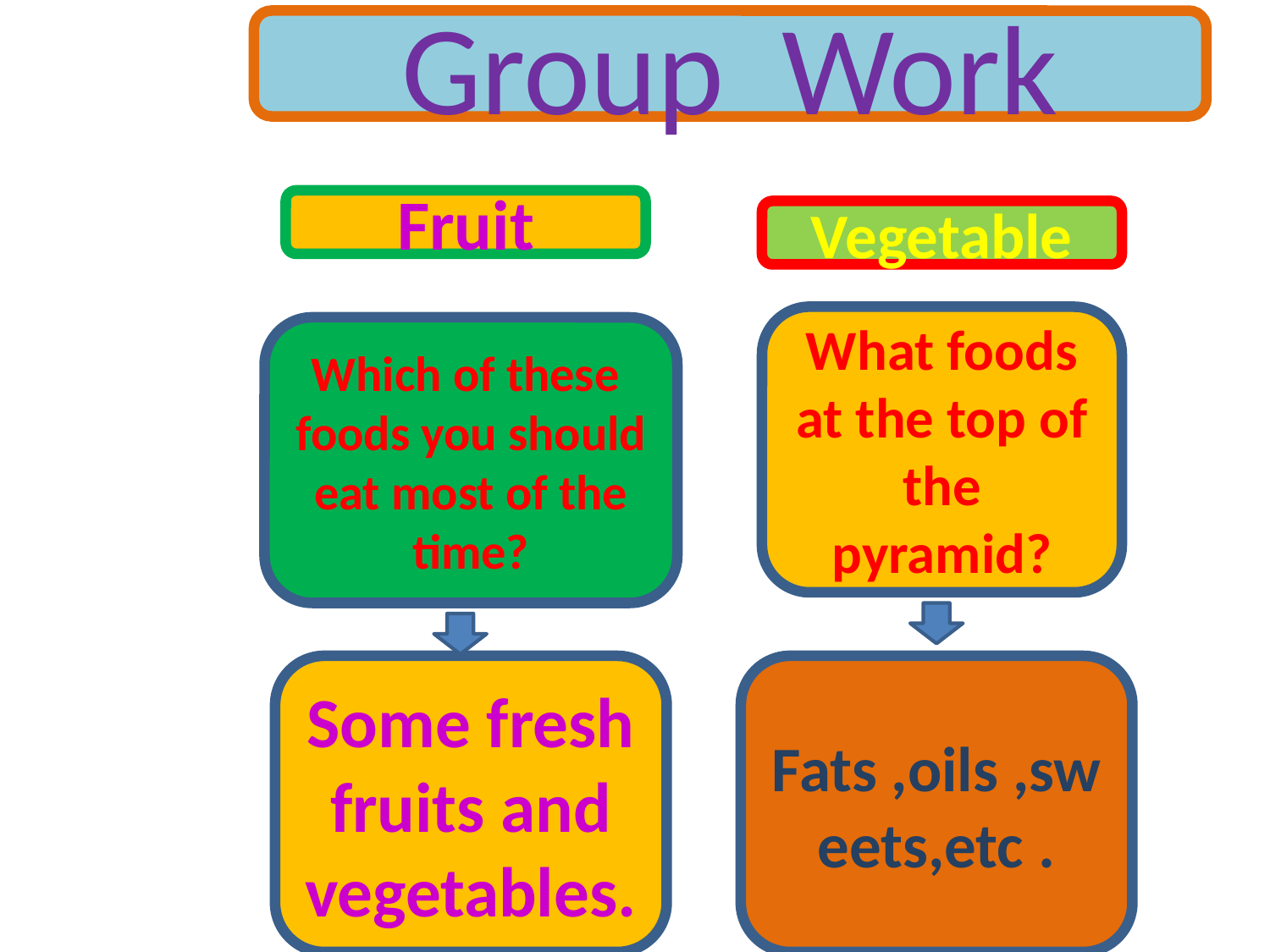

Group  Work
Fruit
Vegetable
What foods at the top of the pyramid?
Which of these  foods you should eat most of the time?

Some fresh fruits and vegetables.
Fats ,oils ,sweets,etc .